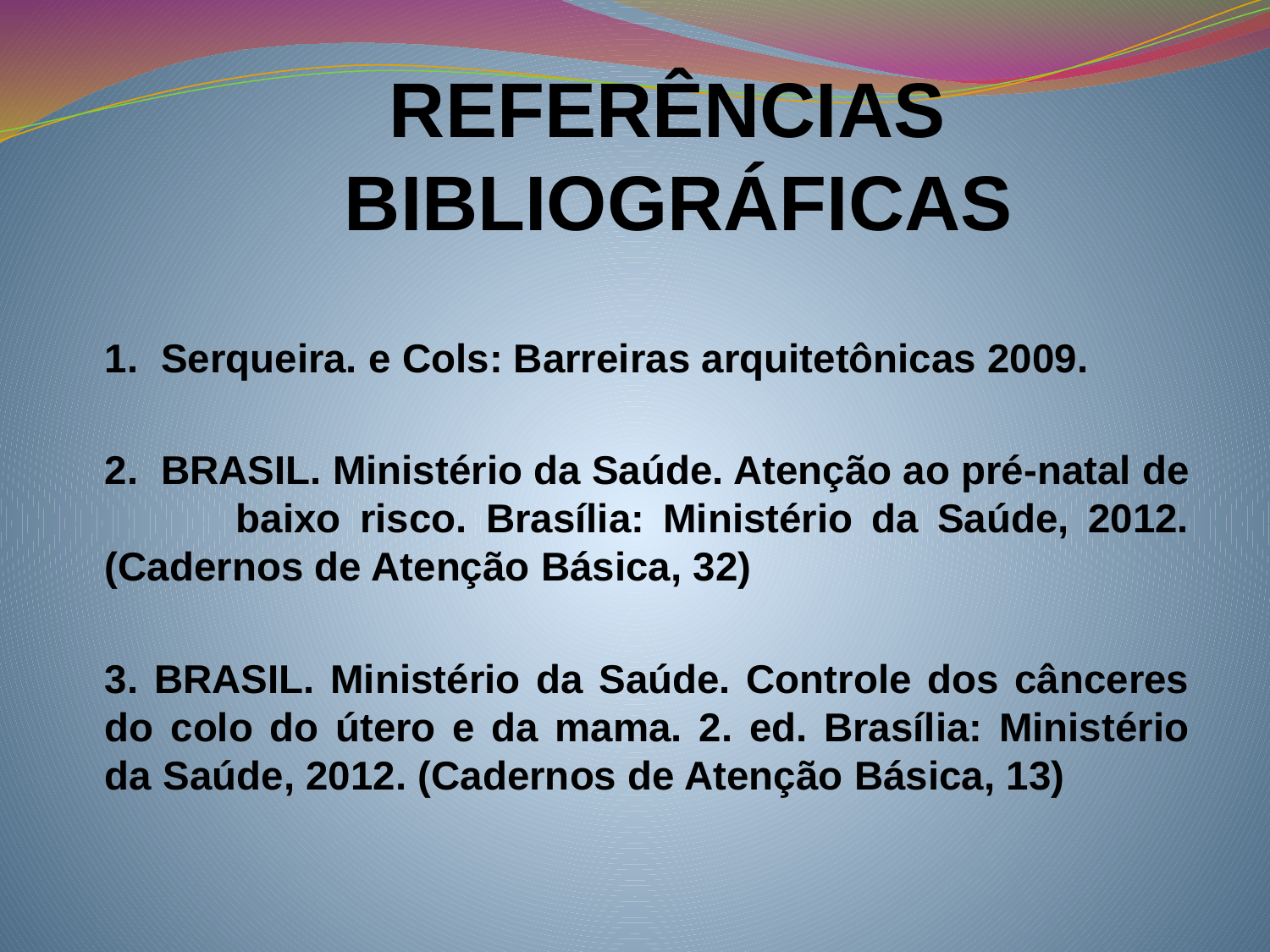

# REFERÊNCIAS BIBLIOGRÁFICAS
1.  Serqueira. e Cols: Barreiras arquitetônicas 2009.

2.  BRASIL. Ministério da Saúde. Atenção ao pré-natal de        baixo risco. Brasília: Ministério da Saúde, 2012. (Cadernos de Atenção Básica, 32)

3. BRASIL. Ministério da Saúde. Controle dos cânceres do colo do útero e da mama. 2. ed. Brasília: Ministério da Saúde, 2012. (Cadernos de Atenção Básica, 13)